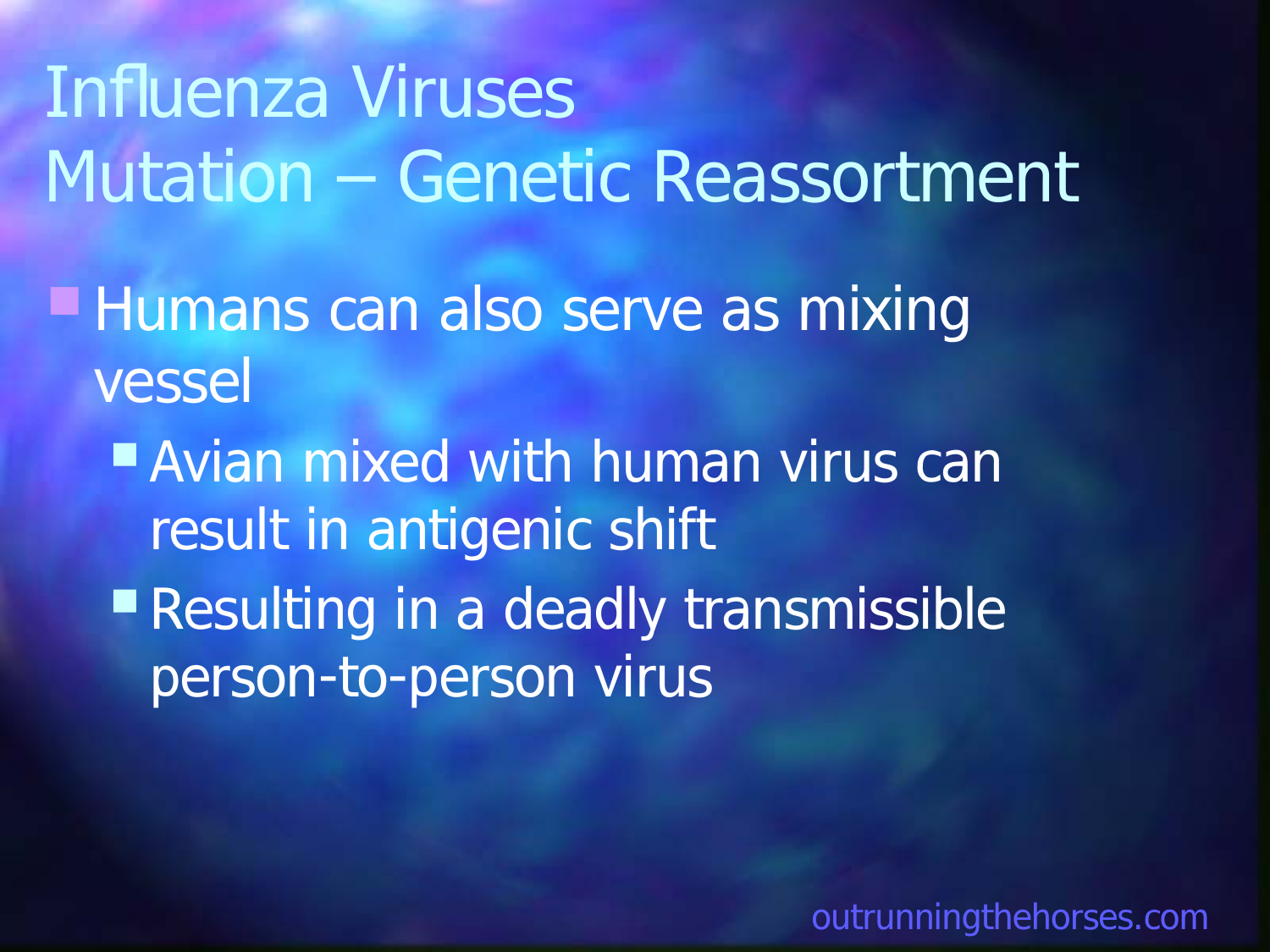

# Influenza Viruses Mutation – Genetic Reassortment
Humans can also serve as mixing vessel
Avian mixed with human virus can result in antigenic shift
Resulting in a deadly transmissible person-to-person virus
outrunningthehorses.com